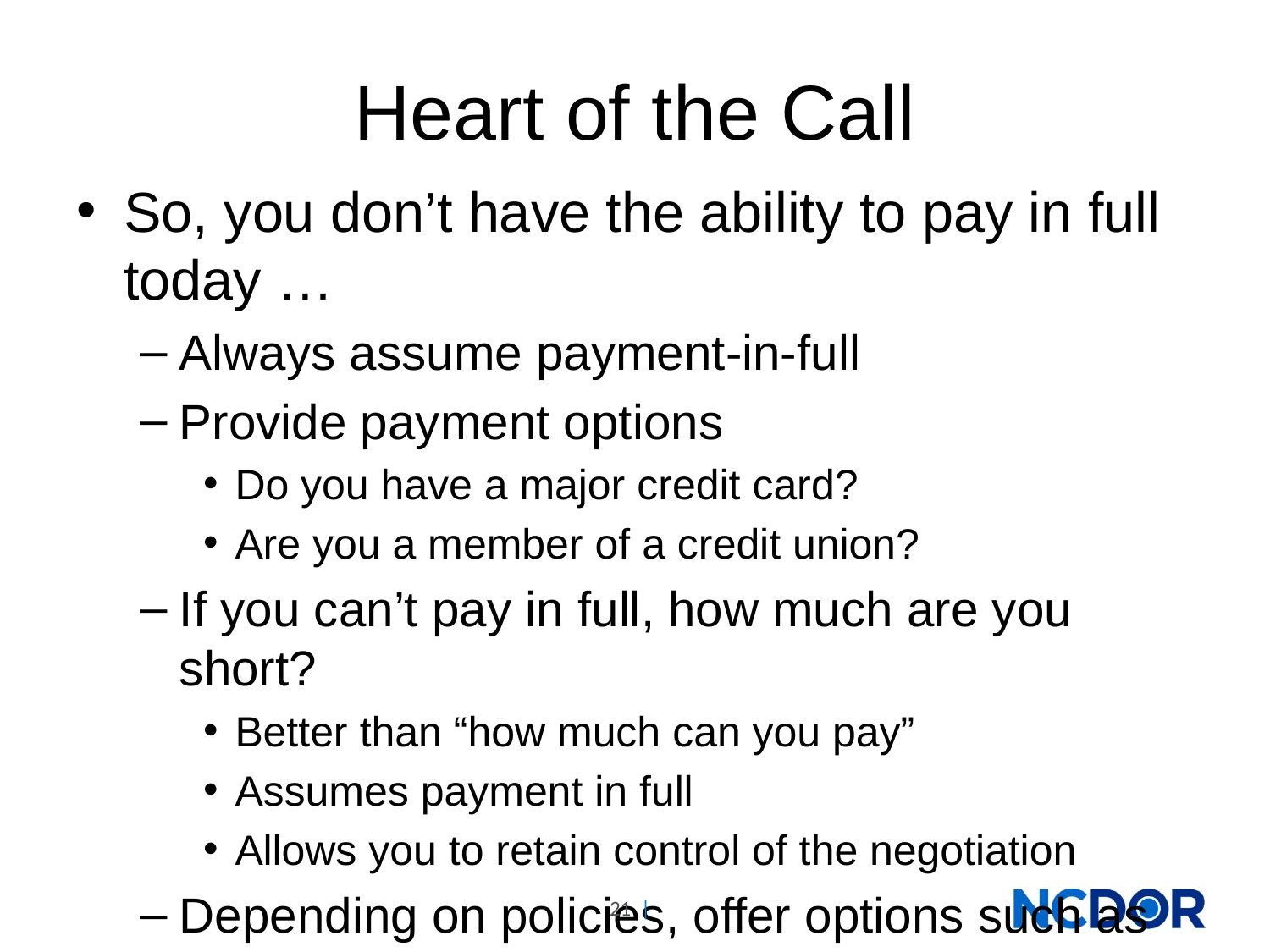

# Heart of the Call
So, you don’t have the ability to pay in full today …
Always assume payment-in-full
Provide payment options
Do you have a major credit card?
Are you a member of a credit union?
If you can’t pay in full, how much are you short?
Better than “how much can you pay”
Assumes payment in full
Allows you to retain control of the negotiation
Depending on policies, offer options such as penalty waiver, payment plans or settlement agreements

so
21  |